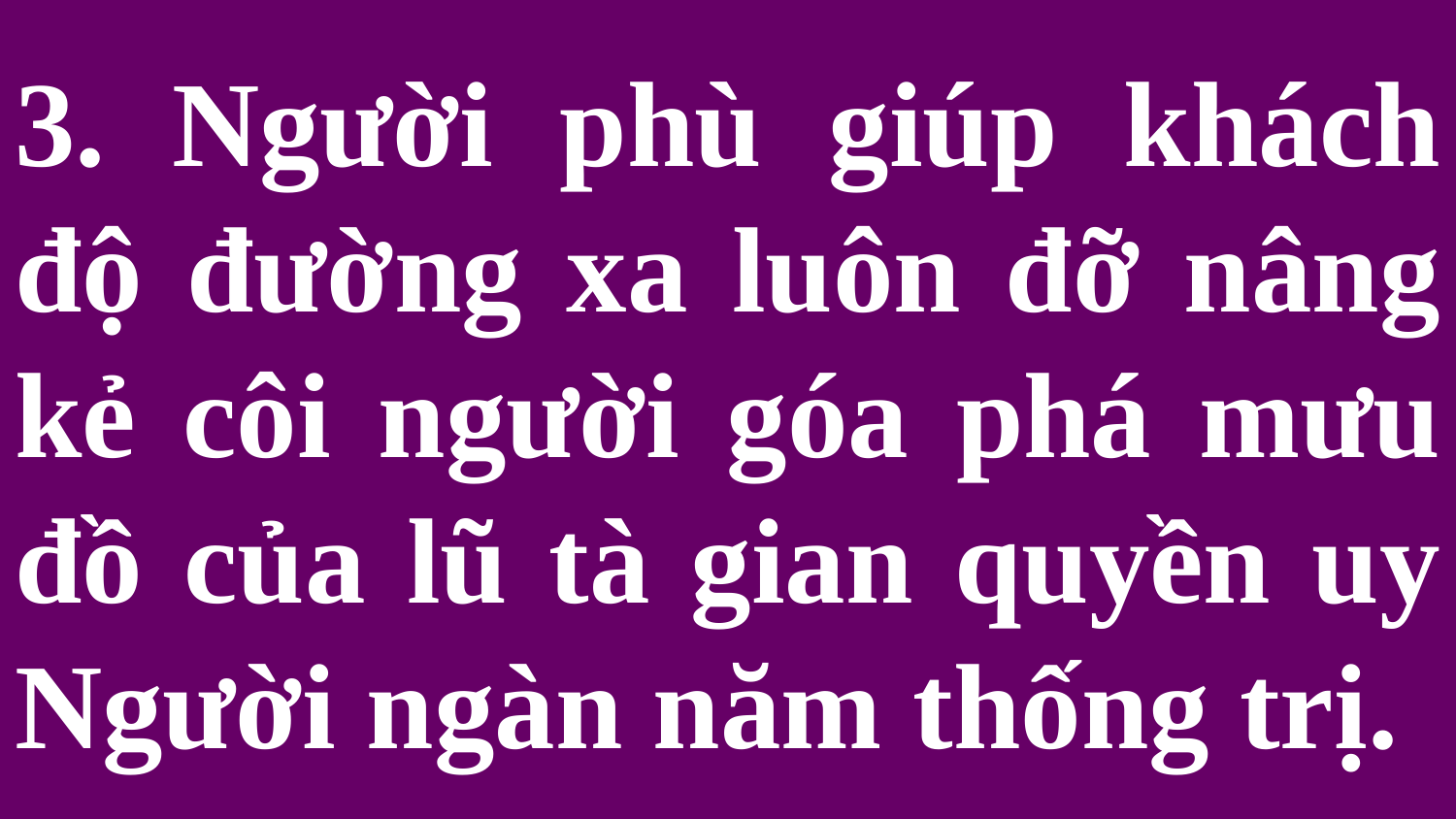

# 3. Người phù giúp khách độ đường xa luôn đỡ nâng kẻ côi người góa phá mưu đồ của lũ tà gian quyền uy Người ngàn năm thống trị.